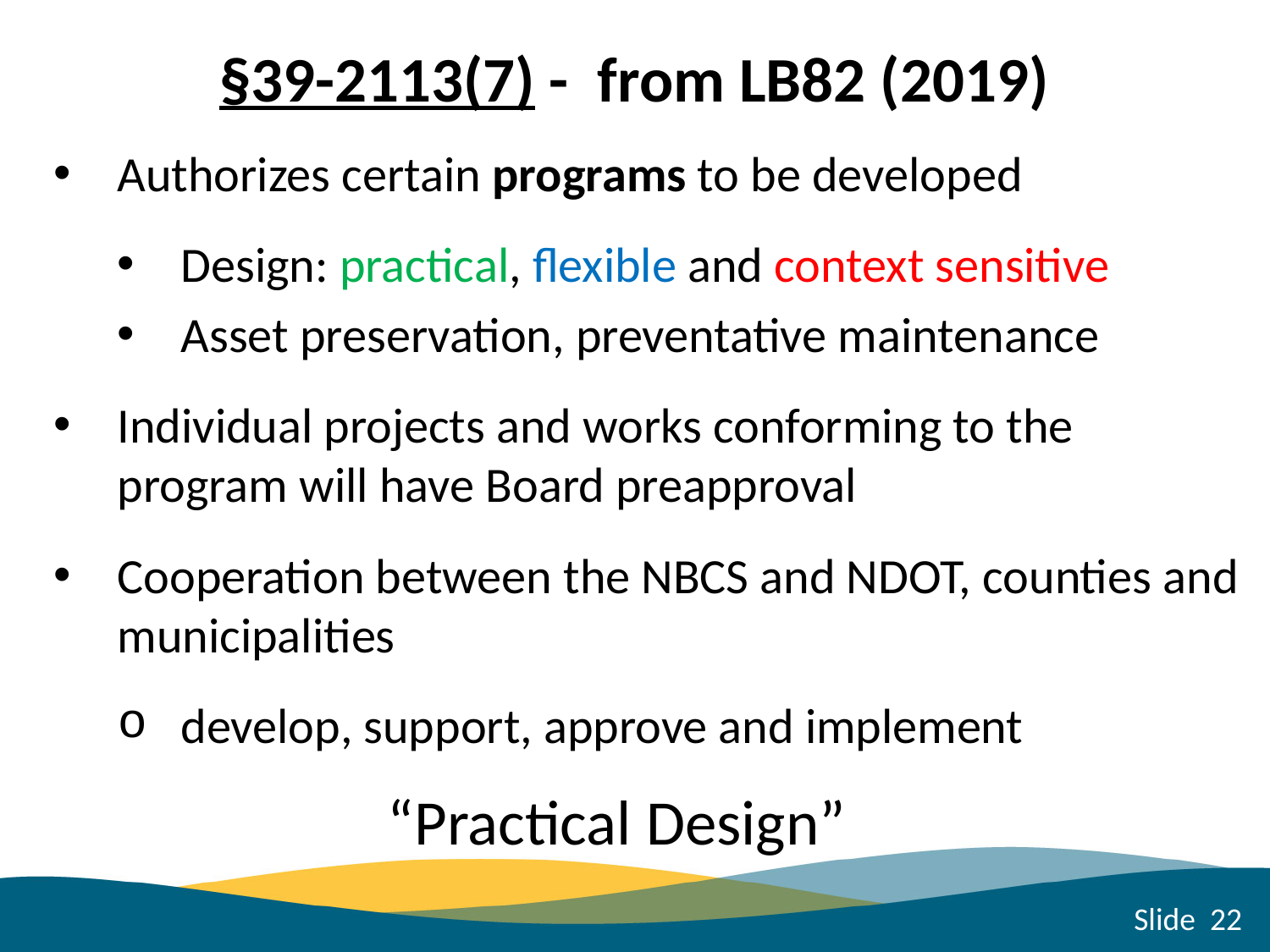

# §39-2113(7) -  from LB82 (2019)
Authorizes certain programs to be developed
Design: practical, flexible and context sensitive
Asset preservation, preventative maintenance
Individual projects and works conforming to the program will have Board preapproval
Cooperation between the NBCS and NDOT, counties and municipalities
develop, support, approve and implement
“Practical Design”
Slide  22